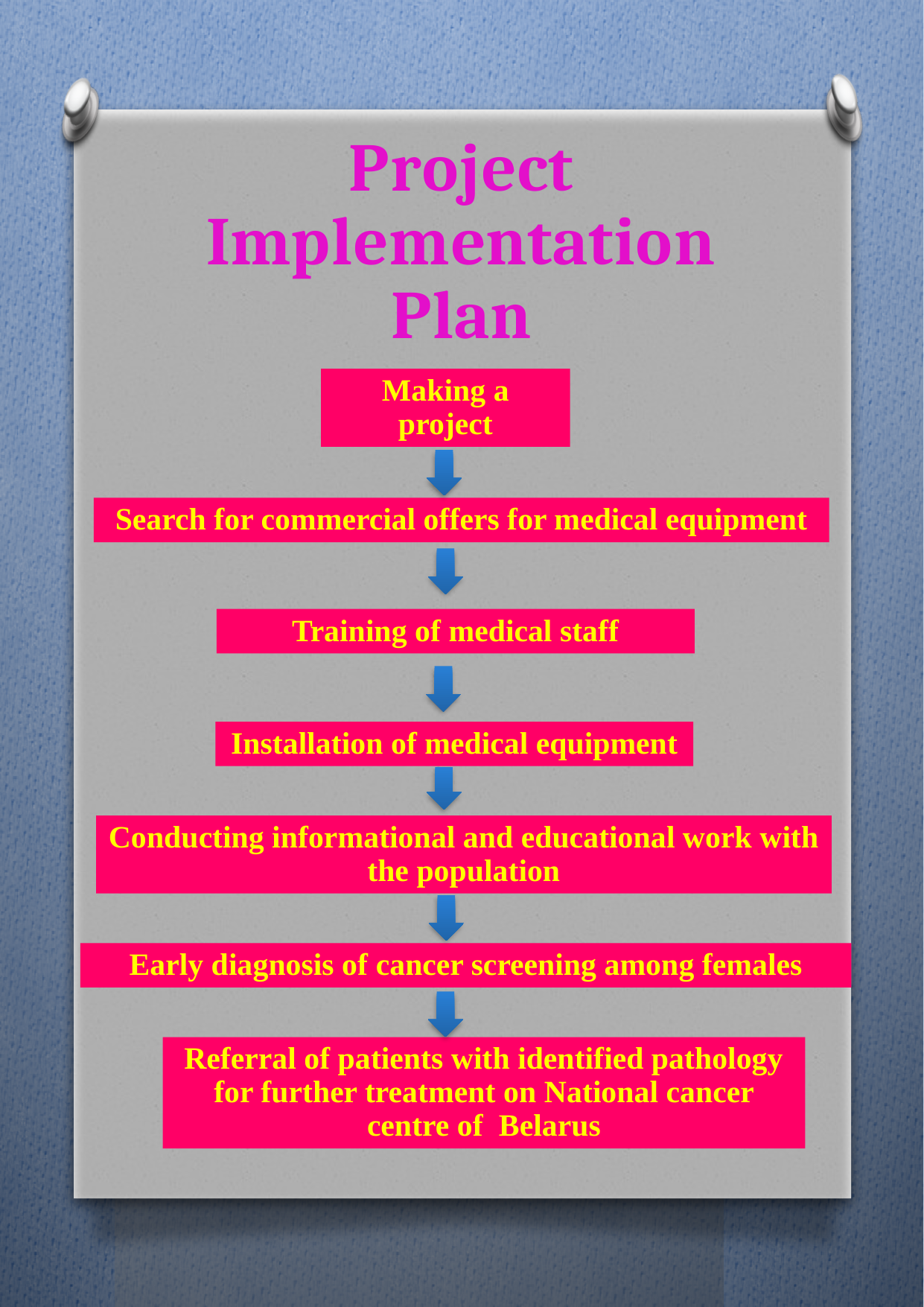

Project
Implementation
Plan
Making a project

Search for commercial offers for medical equipment

Training of medical staff

Installation of medical equipment

Conducting informational and educational work with the population

Early diagnosis of cancer screening among females

Referral of patients with identified pathology for further treatment on National cancer centre of  Belarus